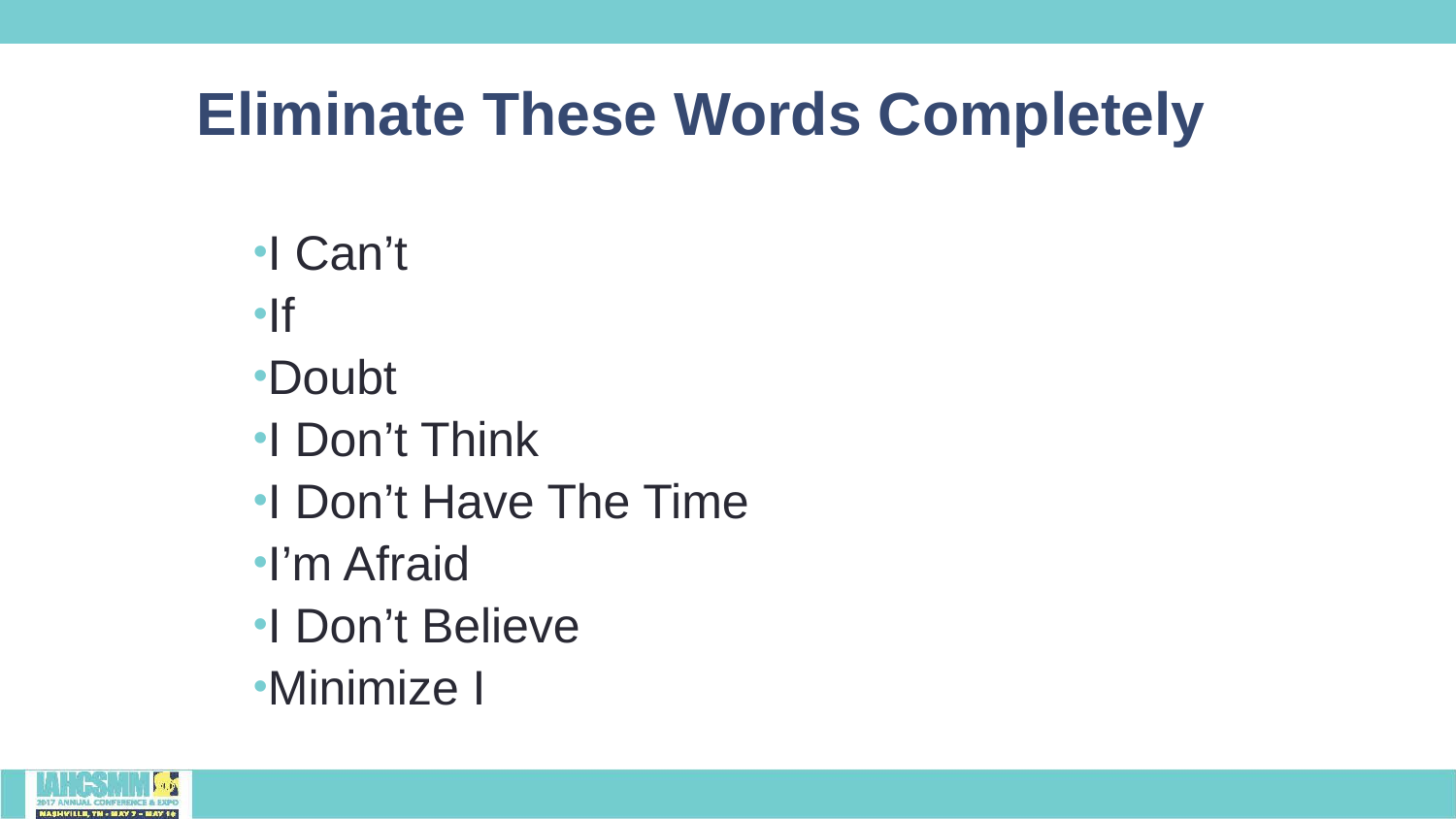

# Eliminate These Words Completely
I Can’t
If
Doubt
I Don’t Think
I Don’t Have The Time
I’m Afraid
I Don’t Believe
Minimize I